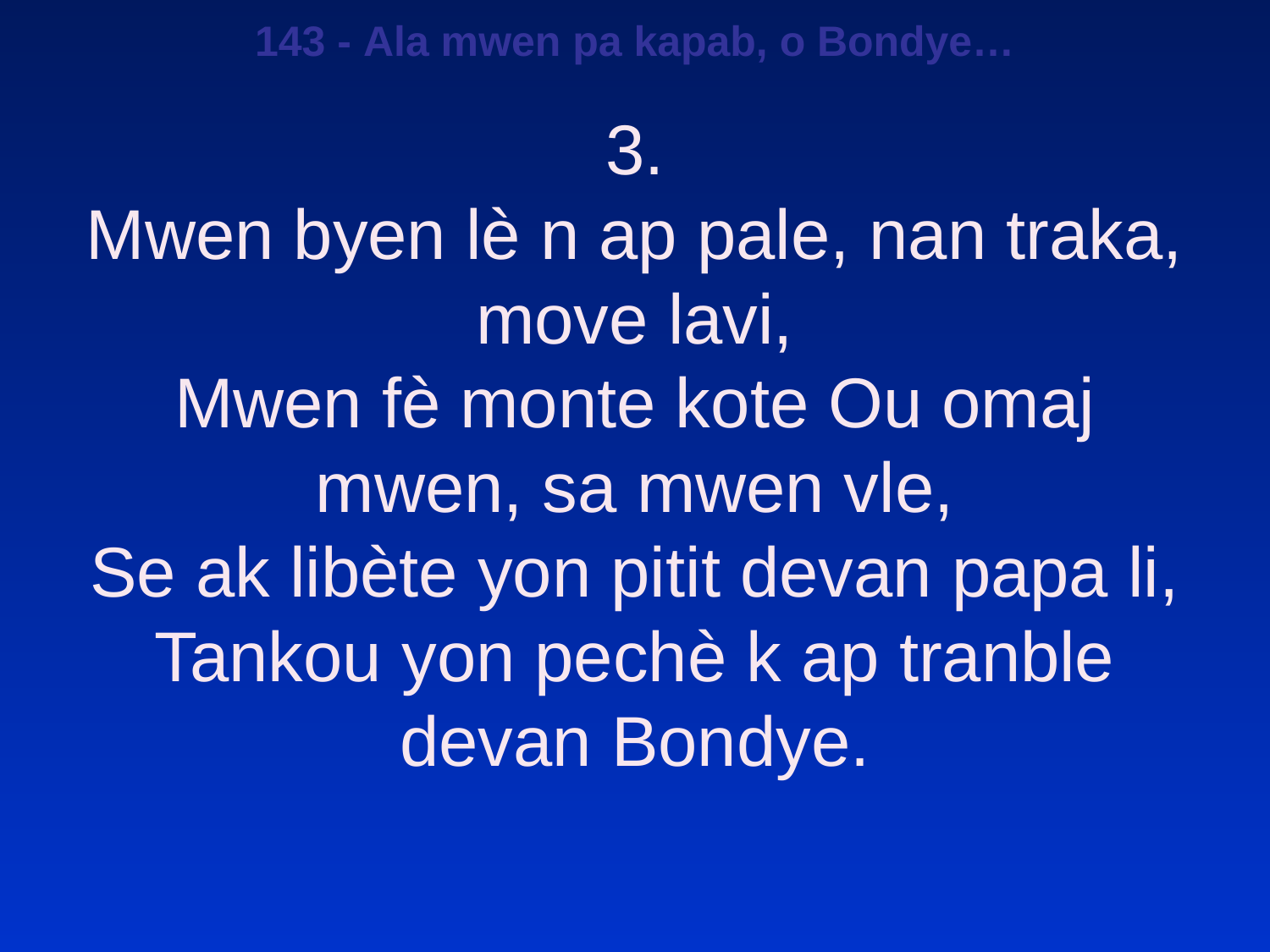

143 - Ala mwen pa kapab, o Bondye…
3.
Mwen byen lè n ap pale, nan traka, move lavi,
Mwen fè monte kote Ou omaj mwen, sa mwen vle,
Se ak libète yon pitit devan papa li,
Tankou yon pechè k ap tranble devan Bondye.